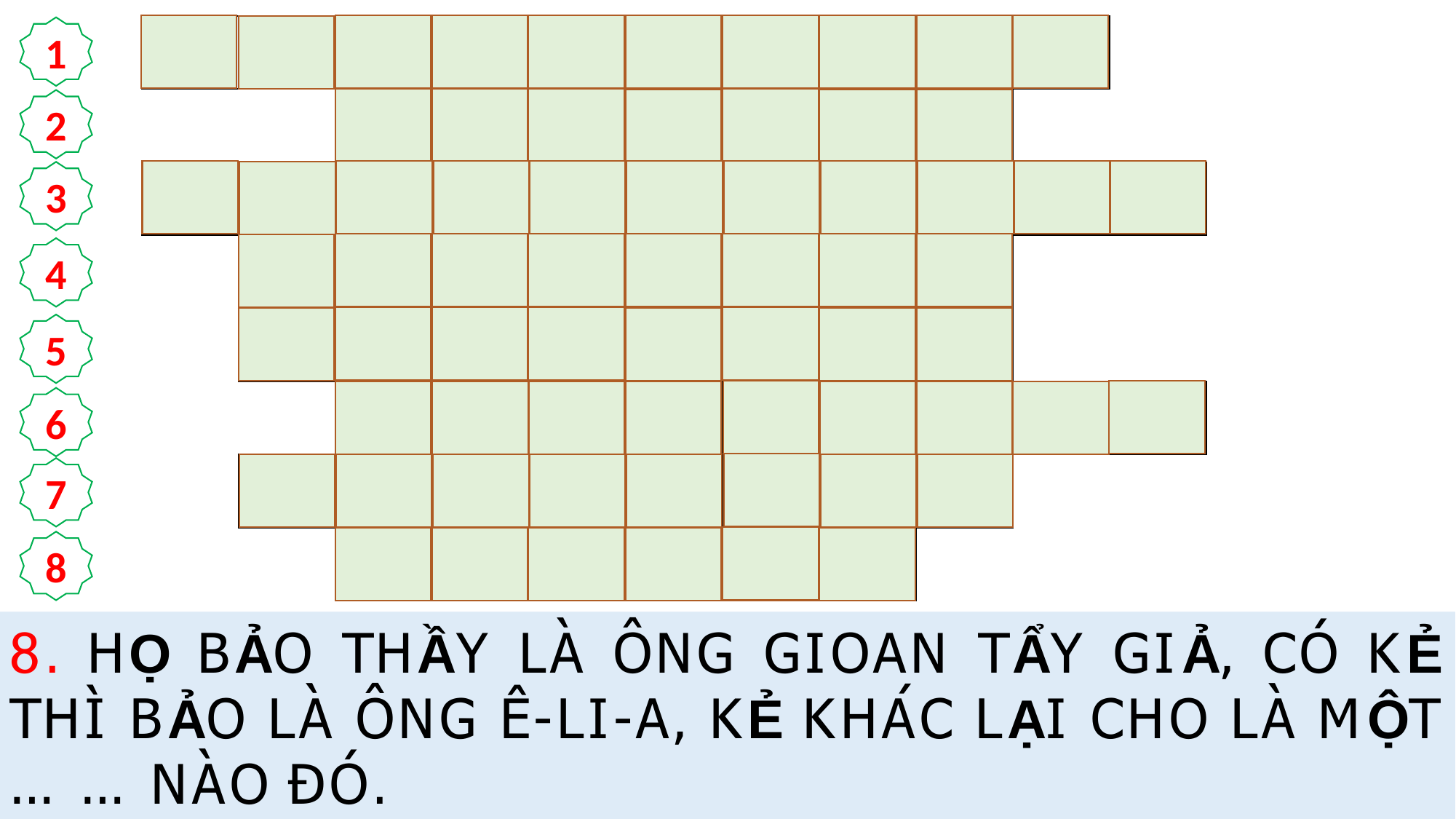

| C | H | Ị | U | Đ | A | U | K | H | Ổ |  |  |
| --- | --- | --- | --- | --- | --- | --- | --- | --- | --- | --- | --- |
|  |  | T | H | Ậ | P | G | I | Á |  |  |  |
| G | I | O | A | N | T | Ẩ | Y | G | I | Ả |  |
|  | M | Ạ | N | G | S | Ố | N | G |  |  |  |
|  | C | Á | C | K | Ỳ | M | Ụ | C |  |  |  |
|  |  | C | H | Í | N | H | M | Ì | N | H |  |
|  | G | I | Ế | T | C | H | Ế | T |  |  |  |
|  |  | N | G | Ô | N | S | Ứ |  |  |  |  |
1

2

3

4

5

6

7

8
2. MUỐN THEO CHÚA GIÊ-SU, TA PHẢI VÁC GÌ MÀ THEO ?
4. AI MUỐN CỨU CÁI GÌ MÌNH, THÌ SẼ MẤT ?
5. NGOÀI CÁC THƯỢNG TẾ VÀ KINH SƯ, CHÚA GIÊ-SU CÒN BỊ NHỮNG AI LOẠI BỎ ?
8. HỌ BẢO THẦY LÀ ÔNG GIOAN TẨY GIẢ, CÓ KẺ THÌ BẢO LÀ ÔNG Ê-LI-A, KẺ KHÁC LẠI CHO LÀ MỘT … … NÀO ĐÓ.
1. ĐỨC GIÊ-SU CHO CÁC MÔN ĐỆ BIẾT CON NGƯỜI SẼ PHẢI LÀM SAO NHIỀU, VÀ CUỐI CÙNG LÀ BỊ GIẾT CHẾT?
3. ĐẦU TIÊN HỌ BẢO ĐỨC GIÊ-SU LÀ VỊ NGÔN SỨ NÀO?
7. CHÚA GIÊ-SU DẠY CHO CÁC MÔN ĐỆ BIẾT CON NGƯỜI PHẢI CHỊU ĐAU KHỔ NHIỀU, BỊ LÀM SAO RỒI SAU BA NGÀY SỐNG LẠI ?
6. CHÚA GIÊ-SU NÓI: AI MUỐN THEO TÔI, PHẢI TỪ BỎ CÁI GÌ ?